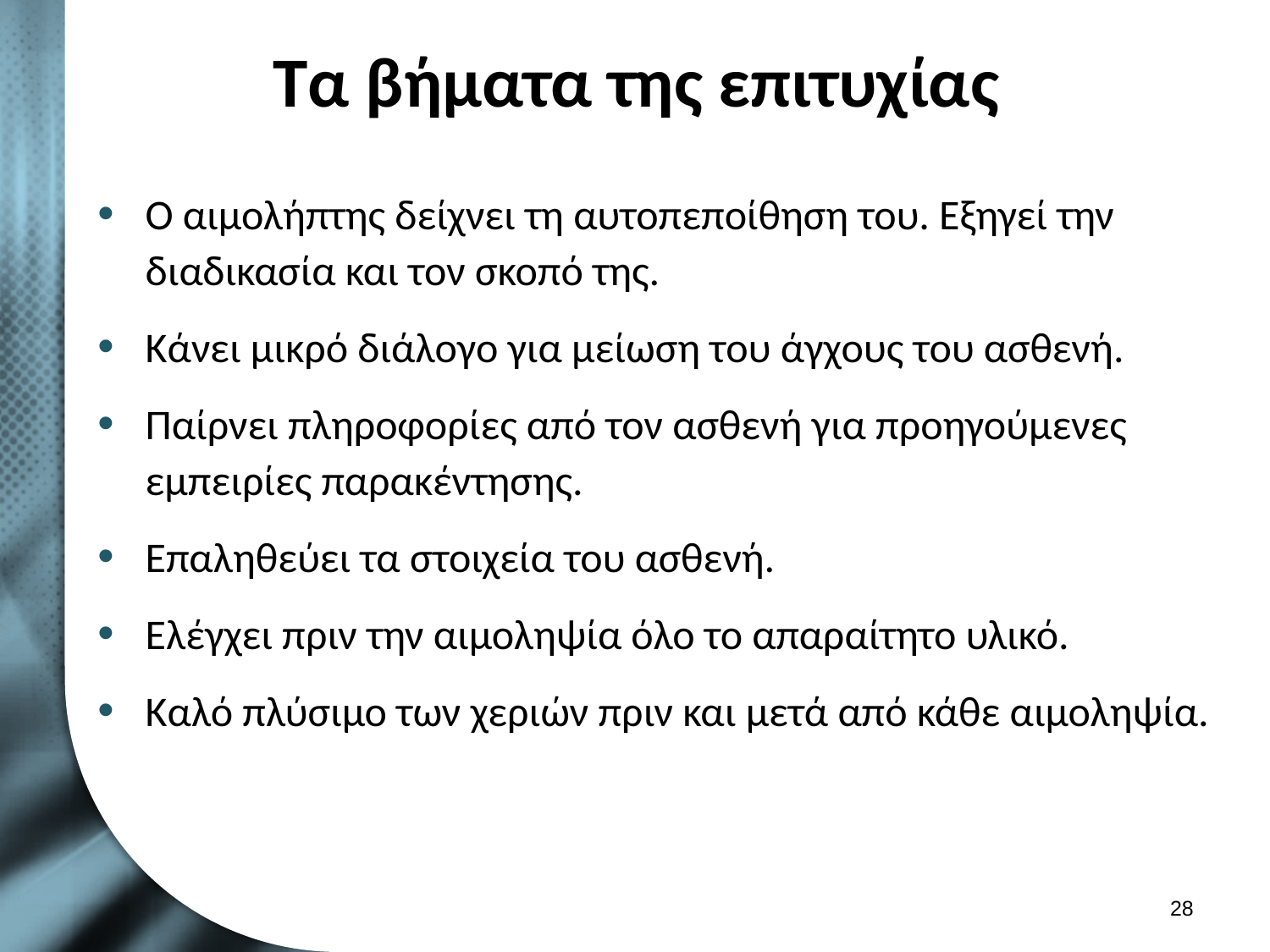

# Τα βήματα της επιτυχίας
Ο αιμολήπτης δείχνει τη αυτοπεποίθηση του. Εξηγεί την διαδικασία και τον σκοπό της.
Κάνει μικρό διάλογο για μείωση του άγχους του ασθενή.
Παίρνει πληροφορίες από τον ασθενή για προηγούμενες εμπειρίες παρακέντησης.
Επαληθεύει τα στοιχεία του ασθενή.
Ελέγχει πριν την αιμοληψία όλο το απαραίτητο υλικό.
Καλό πλύσιμο των χεριών πριν και μετά από κάθε αιμοληψία.
28